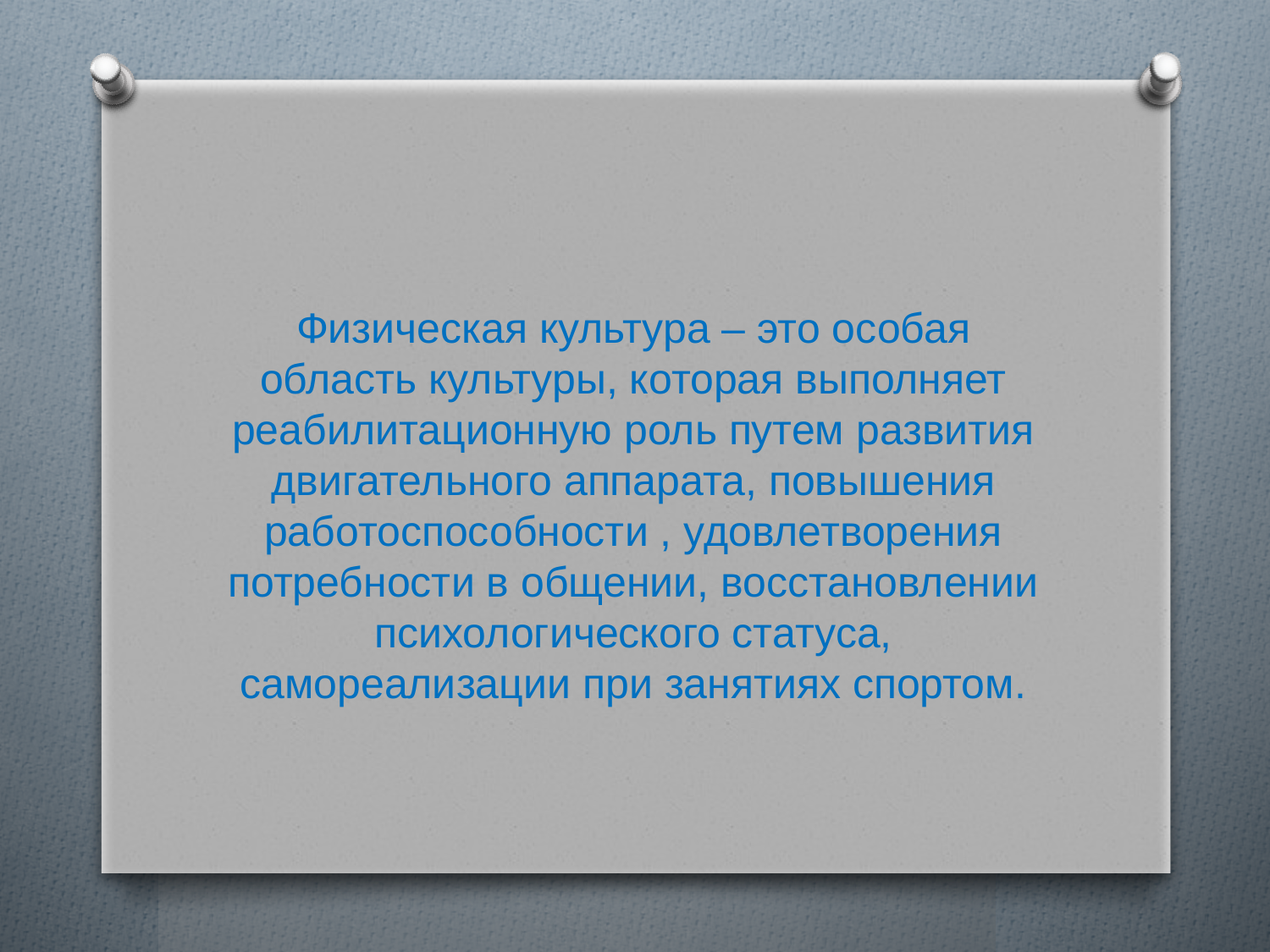

#
Физическая культура – это особая область культуры, которая выполняет реабилитационную роль путем развития двигательного аппарата, повышения работоспособности , удовлетворения потребности в общении, восстановлении психологического статуса, самореализации при занятиях спортом.